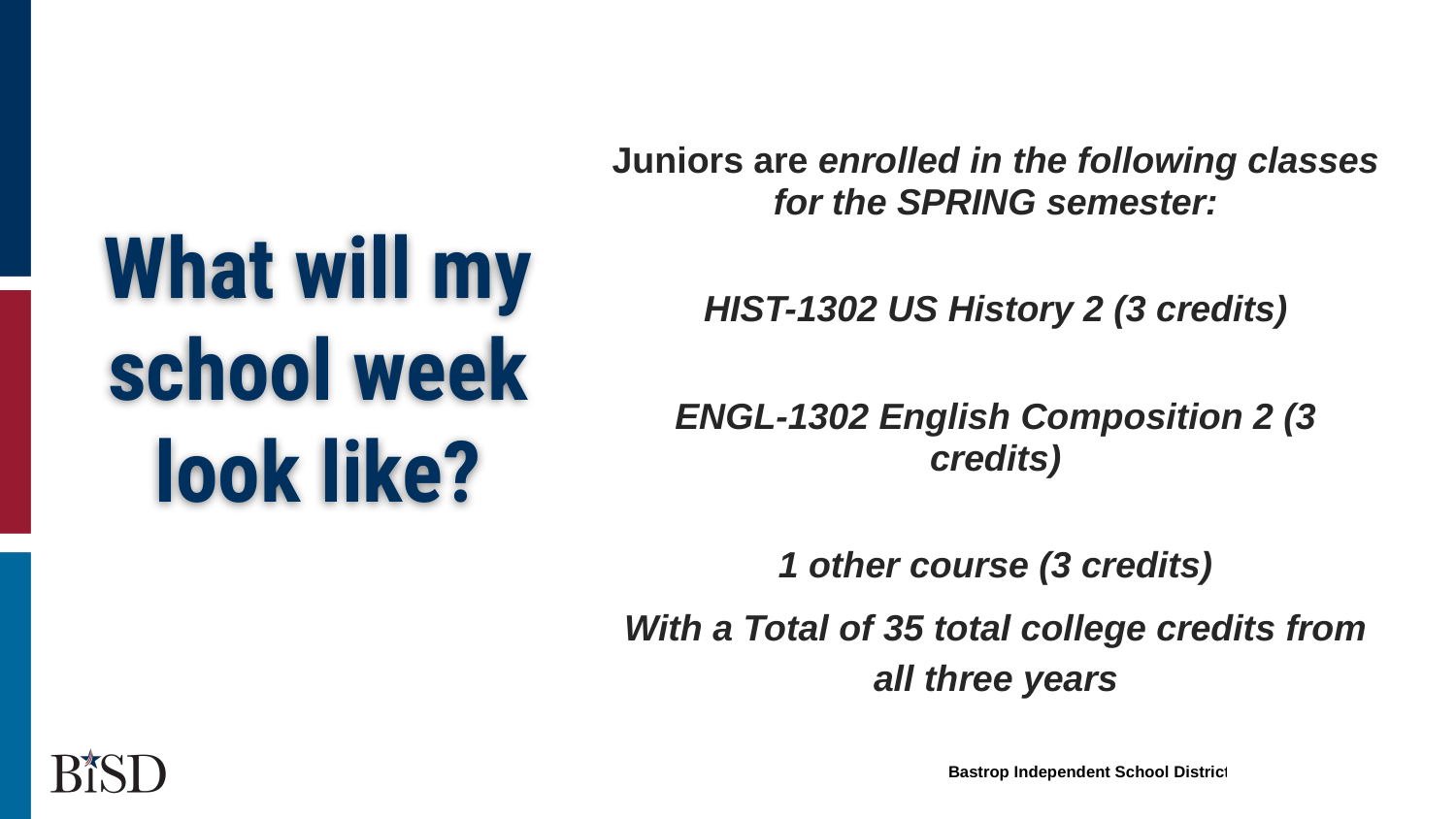

Juniors are enrolled in the following classes for the SPRING semester:

HIST-1302 US History 2 (3 credits)

ENGL-1302 English Composition 2 (3 credits)

1 other course (3 credits)
With a Total of 35 total college credits from all three years

# What will my school week look like?

Cat has a hat